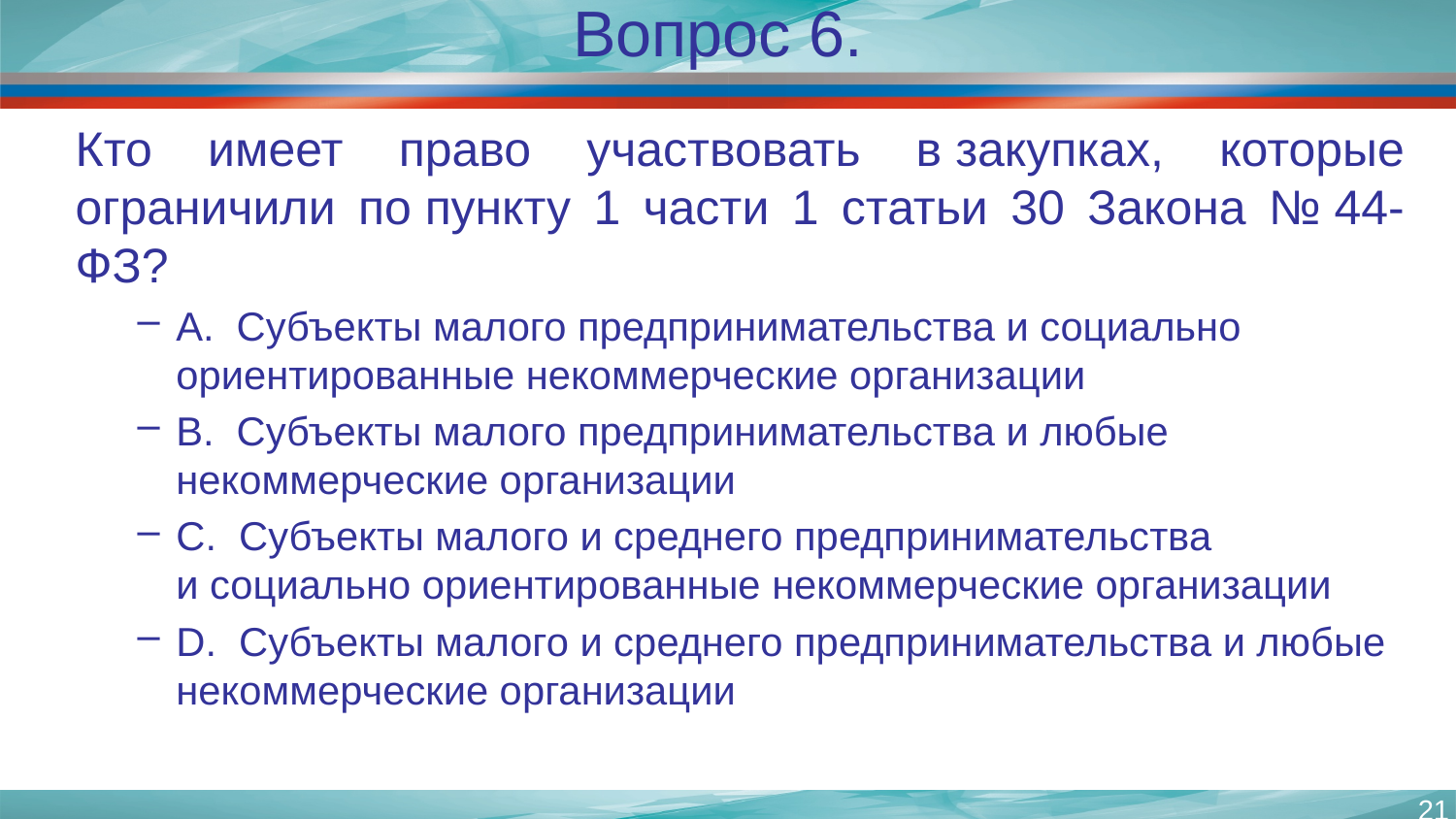

# Вопрос 6.
Кто имеет право участвовать в закупках, которые ограничили по пункту 1 части 1 статьи 30 Закона № 44-ФЗ?
А.  Субъекты малого предпринимательства и социально ориентированные некоммерческие организации
B.  Субъекты малого предпринимательства и любые некоммерческие организации
C.  Субъекты малого и среднего предпринимательства и социально ориентированные некоммерческие организации
D.  Субъекты малого и среднего предпринимательства и любые некоммерческие организации
21